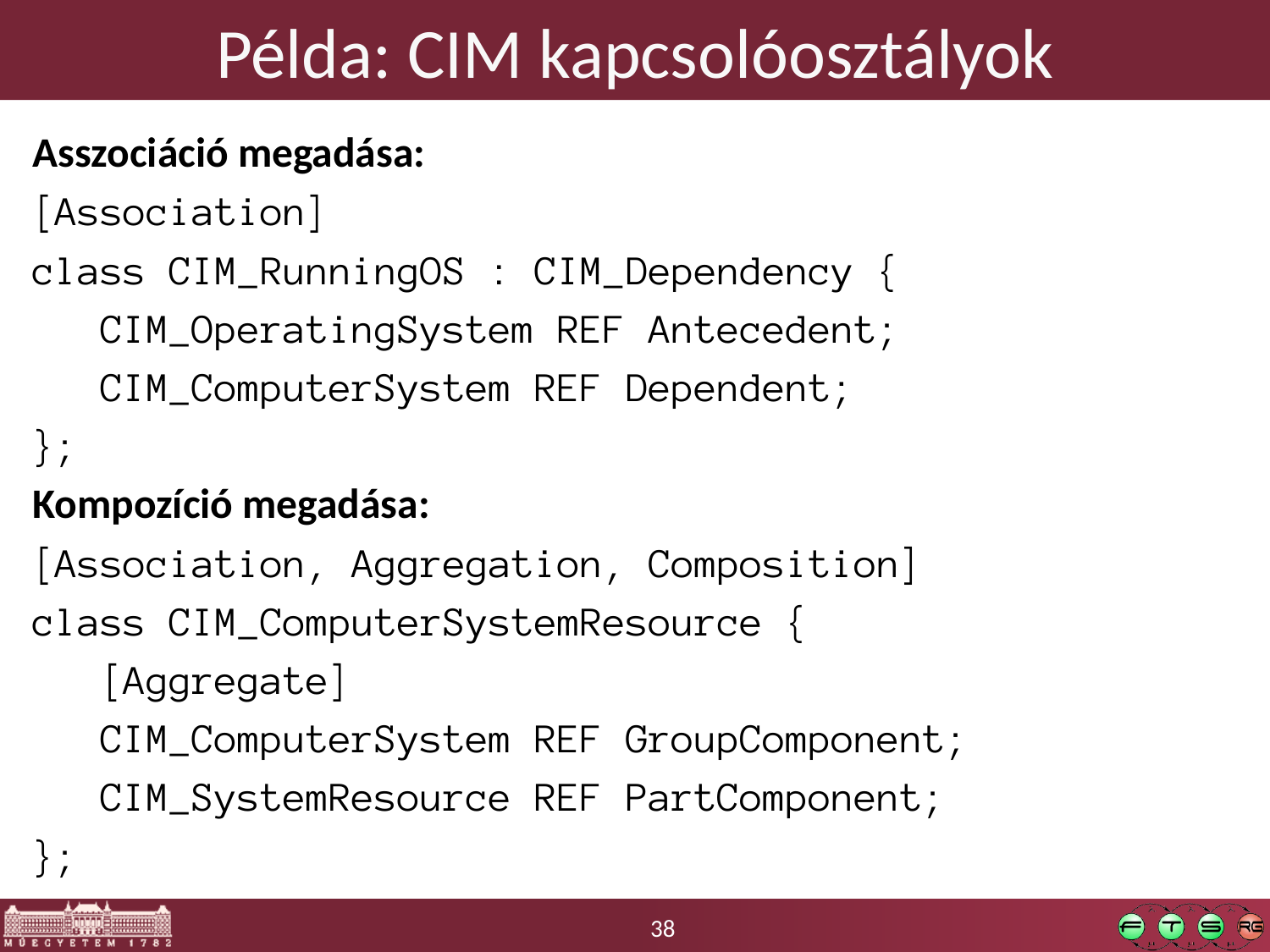

# Példa: CIM kapcsolóosztályok
Asszociáció megadása:
[Association]
class CIM_RunningOS : CIM_Dependency {
   CIM_OperatingSystem REF Antecedent;
   CIM_ComputerSystem REF Dependent;
};
Kompozíció megadása:
[Association, Aggregation, Composition]
class CIM_ComputerSystemResource {
   [Aggregate]
   CIM_ComputerSystem REF GroupComponent;
   CIM_SystemResource REF PartComponent;
};